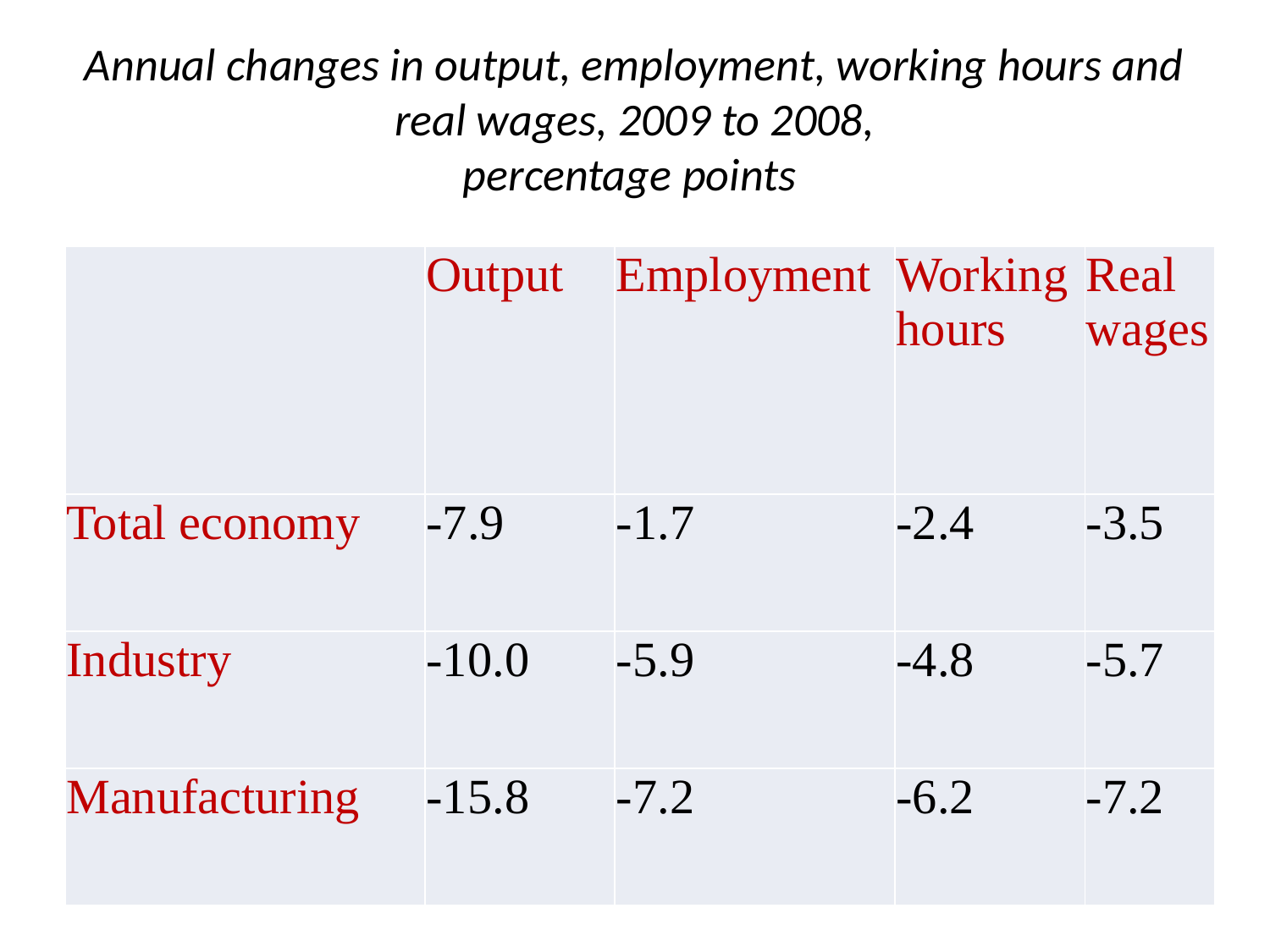

# Annual changes in output, employment, working hours and real wages, 2009 to 2008, percentage points
|  | Output | Employment | Working hours | Real wages |
| --- | --- | --- | --- | --- |
| Total economy | -7.9 | -1.7 | -2.4 | -3.5 |
| Industry | -10.0 | -5.9 | -4.8 | -5.7 |
| Manufacturing | -15.8 | -7.2 | -6.2 | -7.2 |